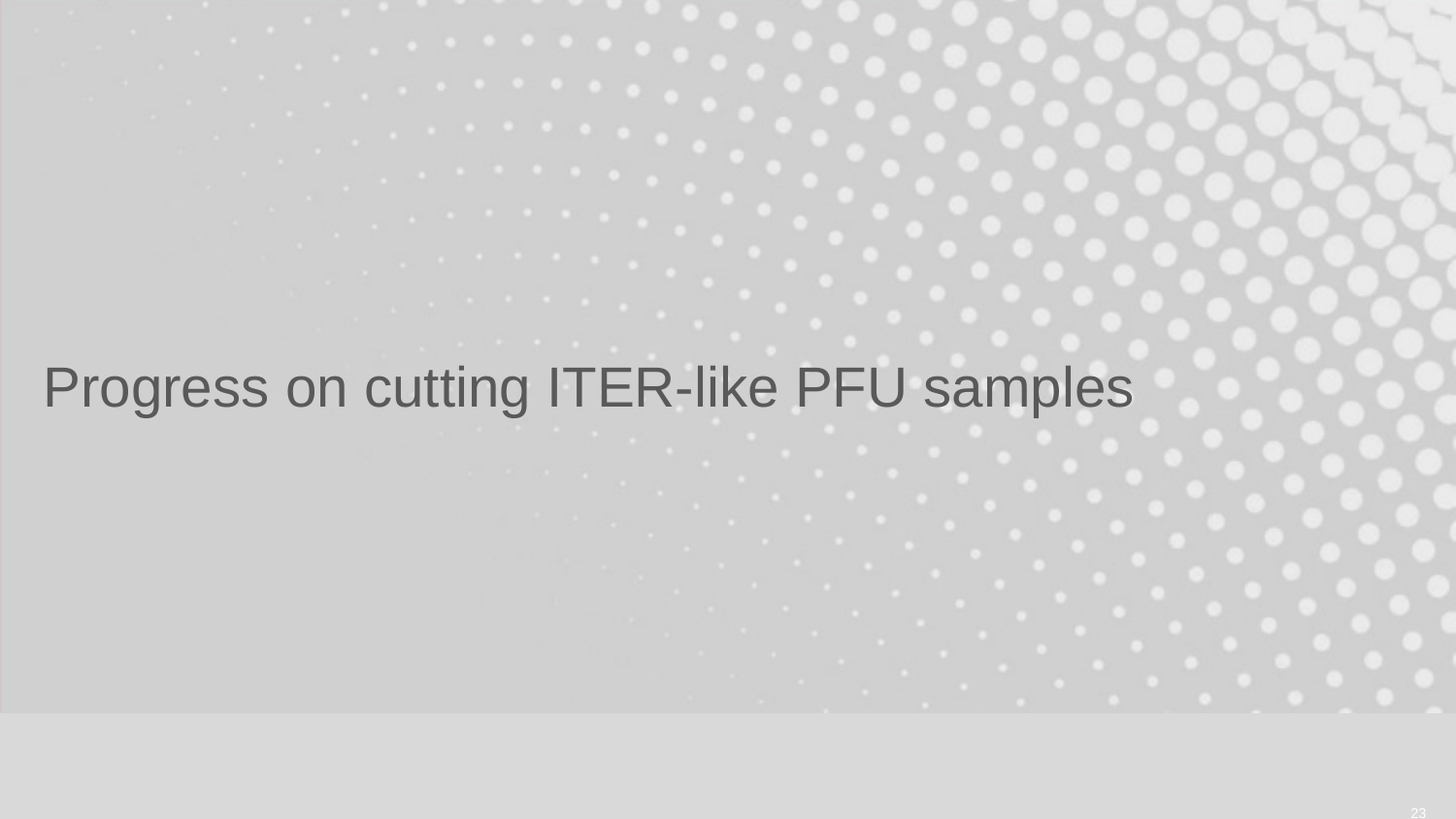

Progress on cutting ITER-like PFU samples

23